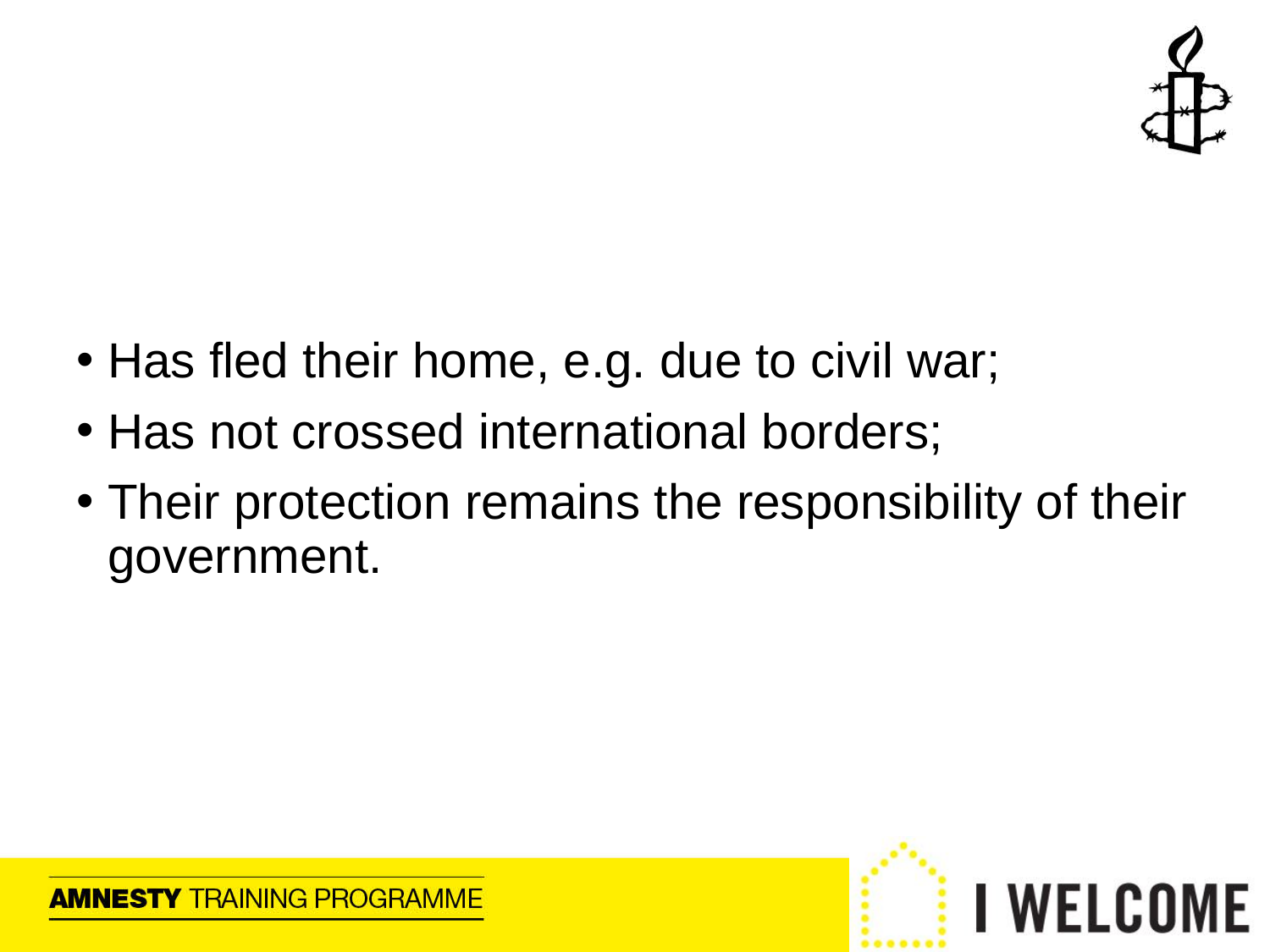

Has fled their home, e.g. due to civil war;
Has not crossed international borders;
Their protection remains the responsibility of their government.